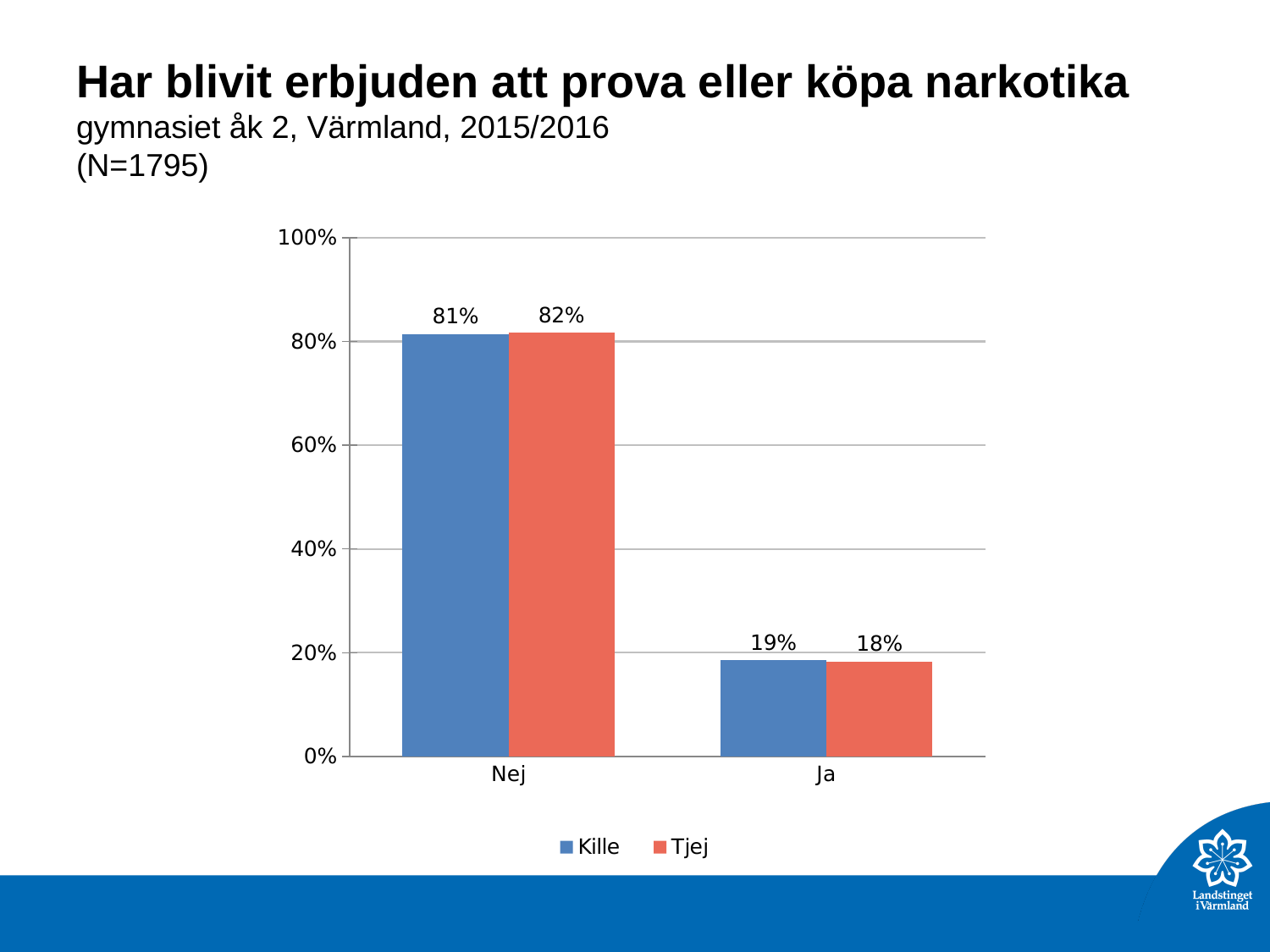

# Har blivit erbjuden att prova eller köpa narkotika gymnasiet åk 2, Värmland, 2015/2016 (N=1795)

### Chart

| Category | Kille | Tjej |
|---|---|---|
| Nej | 0.8145251 | 0.8167053 |
| Ja | 0.1854749 | 0.1832947 |